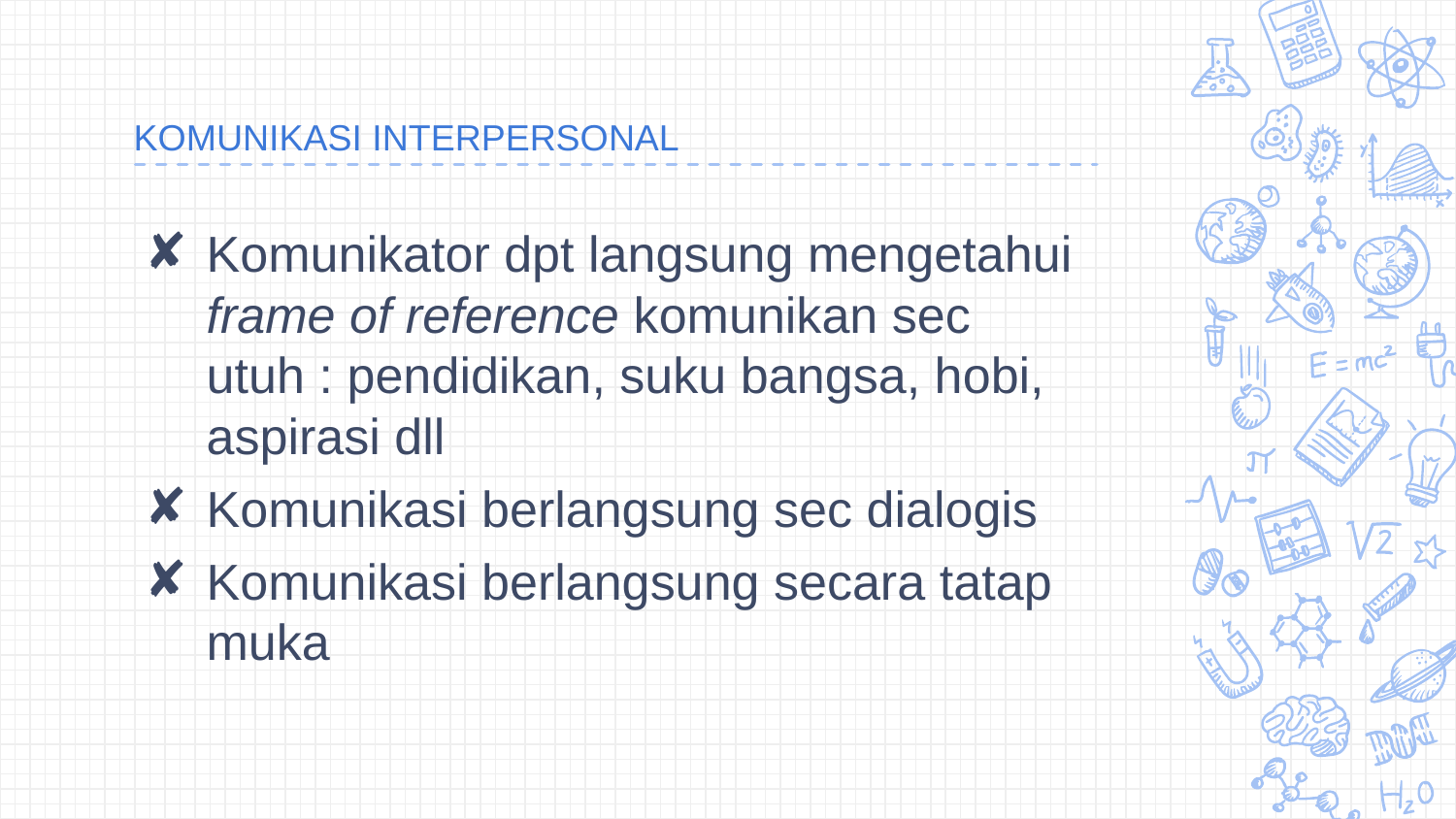

# KOMUNIKASI INTERPERSONAL
Komunikator dpt langsung mengetahui frame of reference komunikan sec utuh : pendidikan, suku bangsa, hobi, aspirasi dll
Komunikasi berlangsung sec dialogis
Komunikasi berlangsung secara tatap muka
6